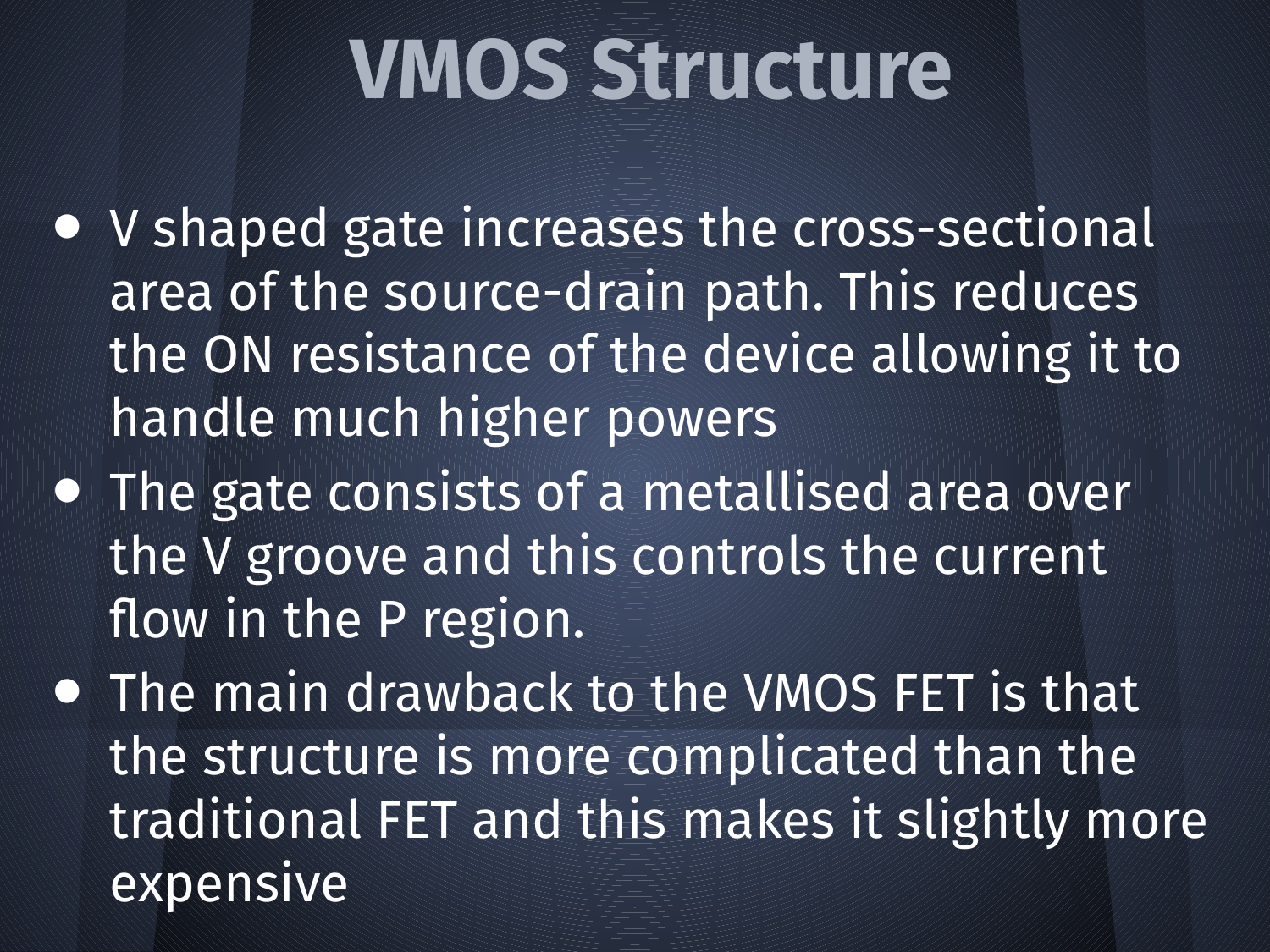

# VMOS Structure
V shaped gate increases the cross-sectional area of the source-drain path. This reduces the ON resistance of the device allowing it to handle much higher powers
The gate consists of a metallised area over the V groove and this controls the current flow in the P region.
The main drawback to the VMOS FET is that the structure is more complicated than the traditional FET and this makes it slightly more expensive